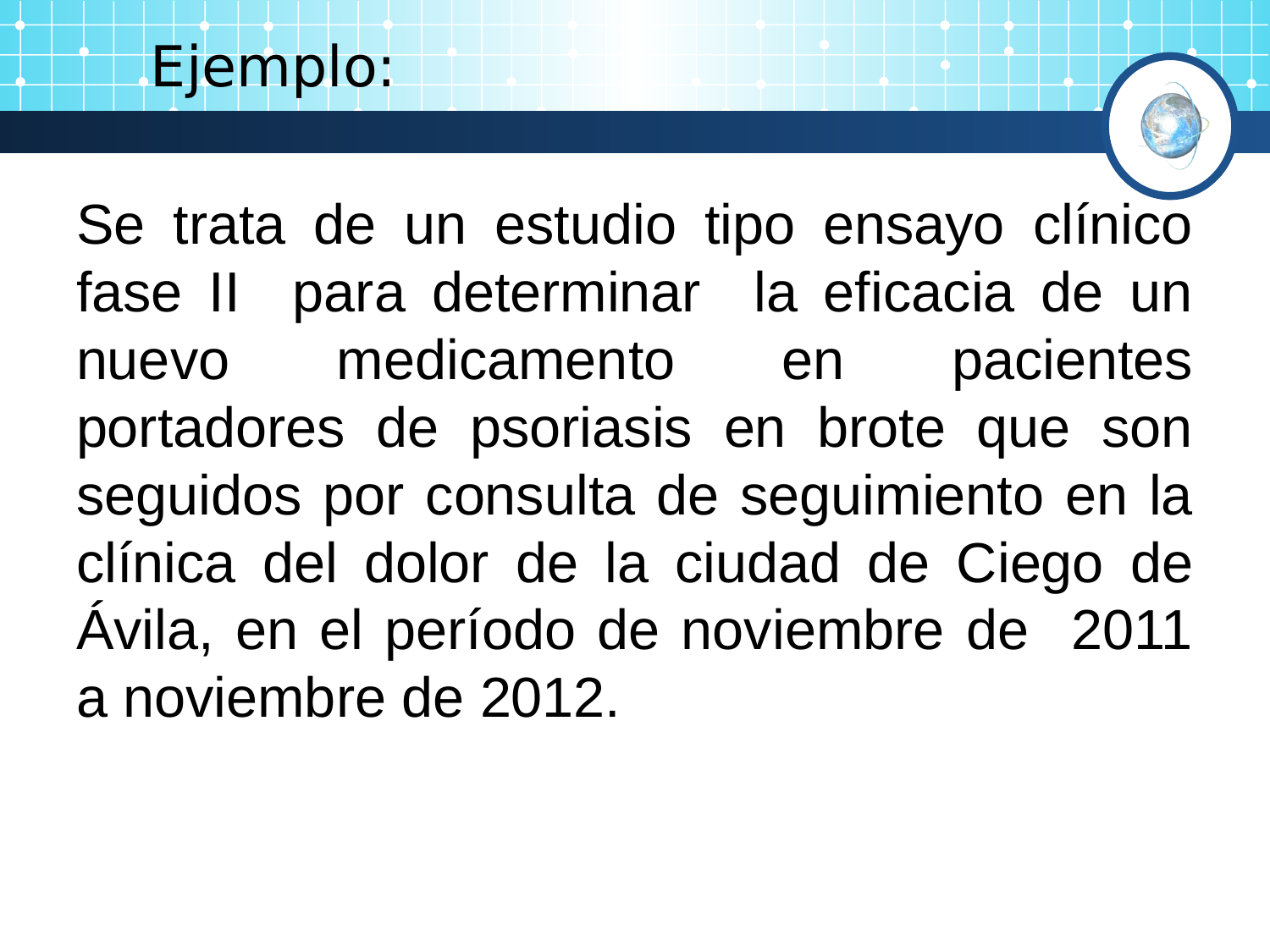

Ejemplo:
Se trata de un estudio tipo ensayo clínico fase II  para determinar  la eficacia de un nuevo medicamento en pacientes portadores de psoriasis en brote que son seguidos por consulta de seguimiento en la clínica del dolor de la ciudad de Ciego de Ávila, en el período de noviembre de  2011 a noviembre de 2012.